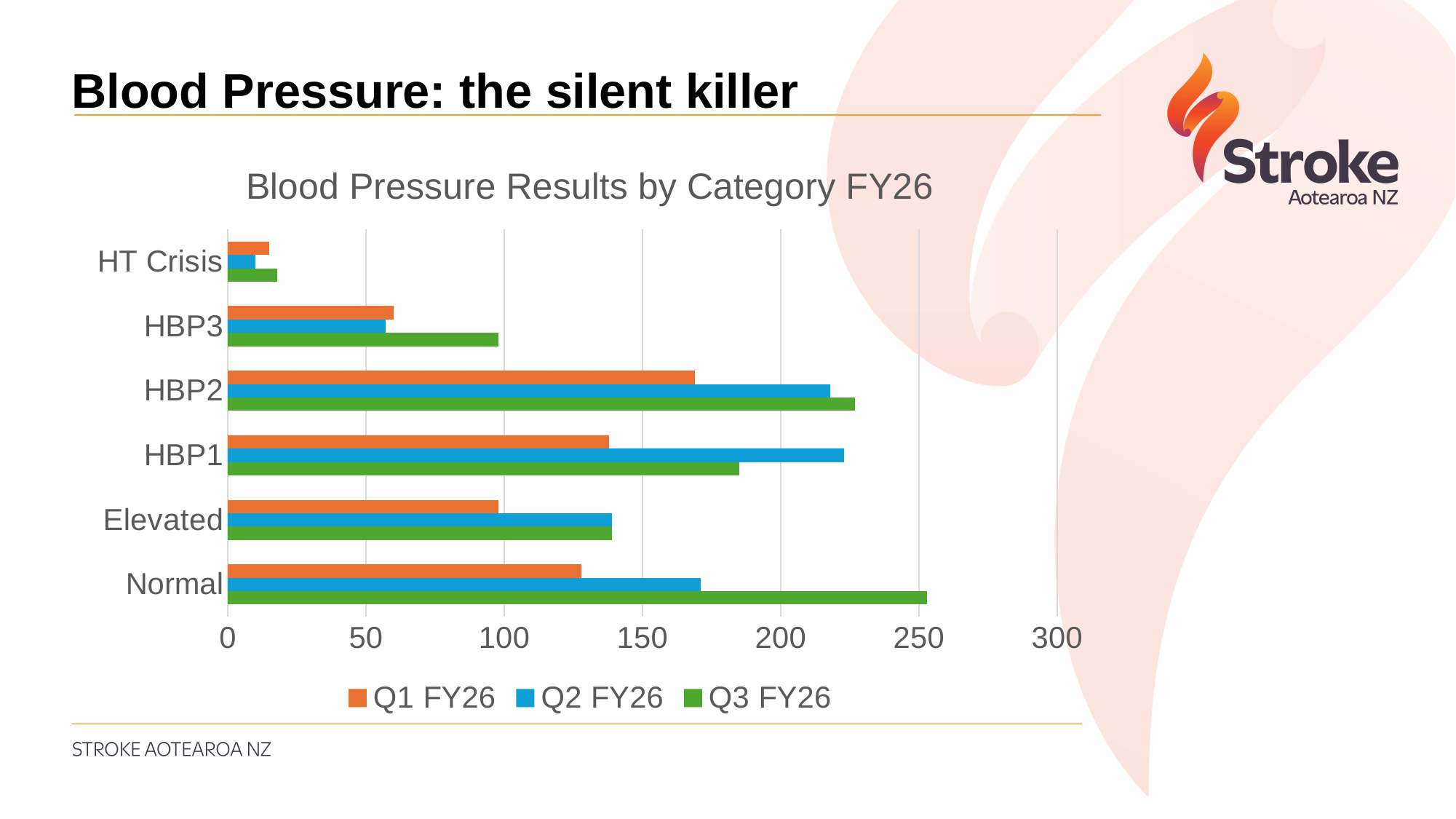

Blood Pressure: the silent killer

### Chart: Blood Pressure Results by Category FY26

| Category | Q3 FY26 | Q2 FY26 | Q1 FY26 |
|---|---|---|---|
| Normal | 253.0 | 171.0 | 128.0 |
| Elevated | 139.0 | 139.0 | 98.0 |
| HBP1 | 185.0 | 223.0 | 138.0 |
| HBP2 | 227.0 | 218.0 | 169.0 |
| HBP3 | 98.0 | 57.0 | 60.0 |
| HT Crisis | 18.0 | 10.0 | 15.0 |